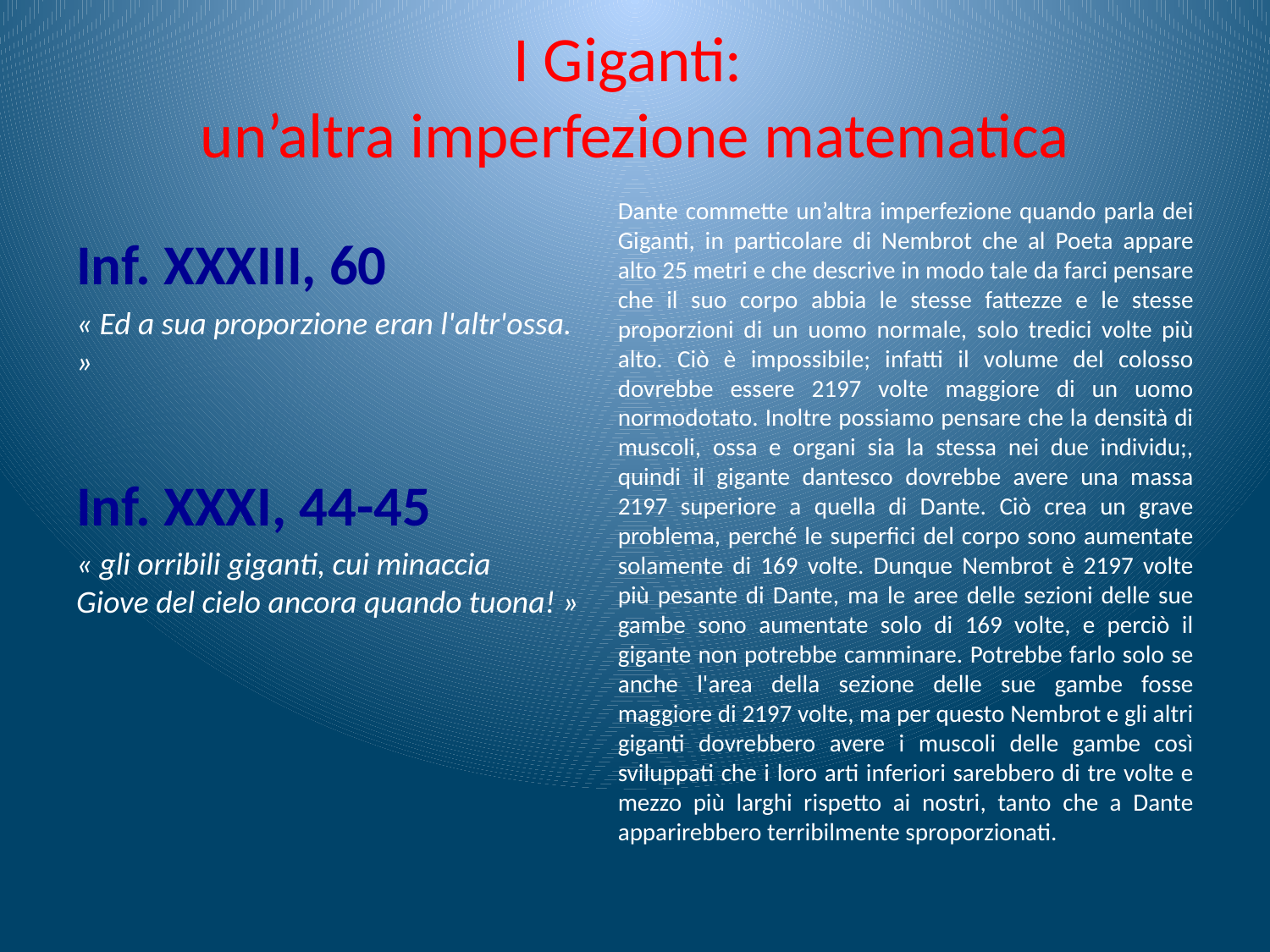

# I Giganti: un’altra imperfezione matematica
Dante commette un’altra imperfezione quando parla dei Giganti, in particolare di Nembrot che al Poeta appare alto 25 metri e che descrive in modo tale da farci pensare che il suo corpo abbia le stesse fattezze e le stesse proporzioni di un uomo normale, solo tredici volte più alto. Ciò è impossibile; infatti il volume del colosso dovrebbe essere 2197 volte maggiore di un uomo normodotato. Inoltre possiamo pensare che la densità di muscoli, ossa e organi sia la stessa nei due individu;, quindi il gigante dantesco dovrebbe avere una massa 2197 superiore a quella di Dante. Ciò crea un grave problema, perché le superfici del corpo sono aumentate solamente di 169 volte. Dunque Nembrot è 2197 volte più pesante di Dante, ma le aree delle sezioni delle sue gambe sono aumentate solo di 169 volte, e perciò il gigante non potrebbe camminare. Potrebbe farlo solo se anche l'area della sezione delle sue gambe fosse maggiore di 2197 volte, ma per questo Nembrot e gli altri giganti dovrebbero avere i muscoli delle gambe così sviluppati che i loro arti inferiori sarebbero di tre volte e mezzo più larghi rispetto ai nostri, tanto che a Dante apparirebbero terribilmente sproporzionati.
Inf. XXXIII, 60
« Ed a sua proporzione eran l'altr'ossa. »

Inf. XXXI, 44-45
« gli orribili giganti, cui minaccia
Giove del cielo ancora quando tuona! »